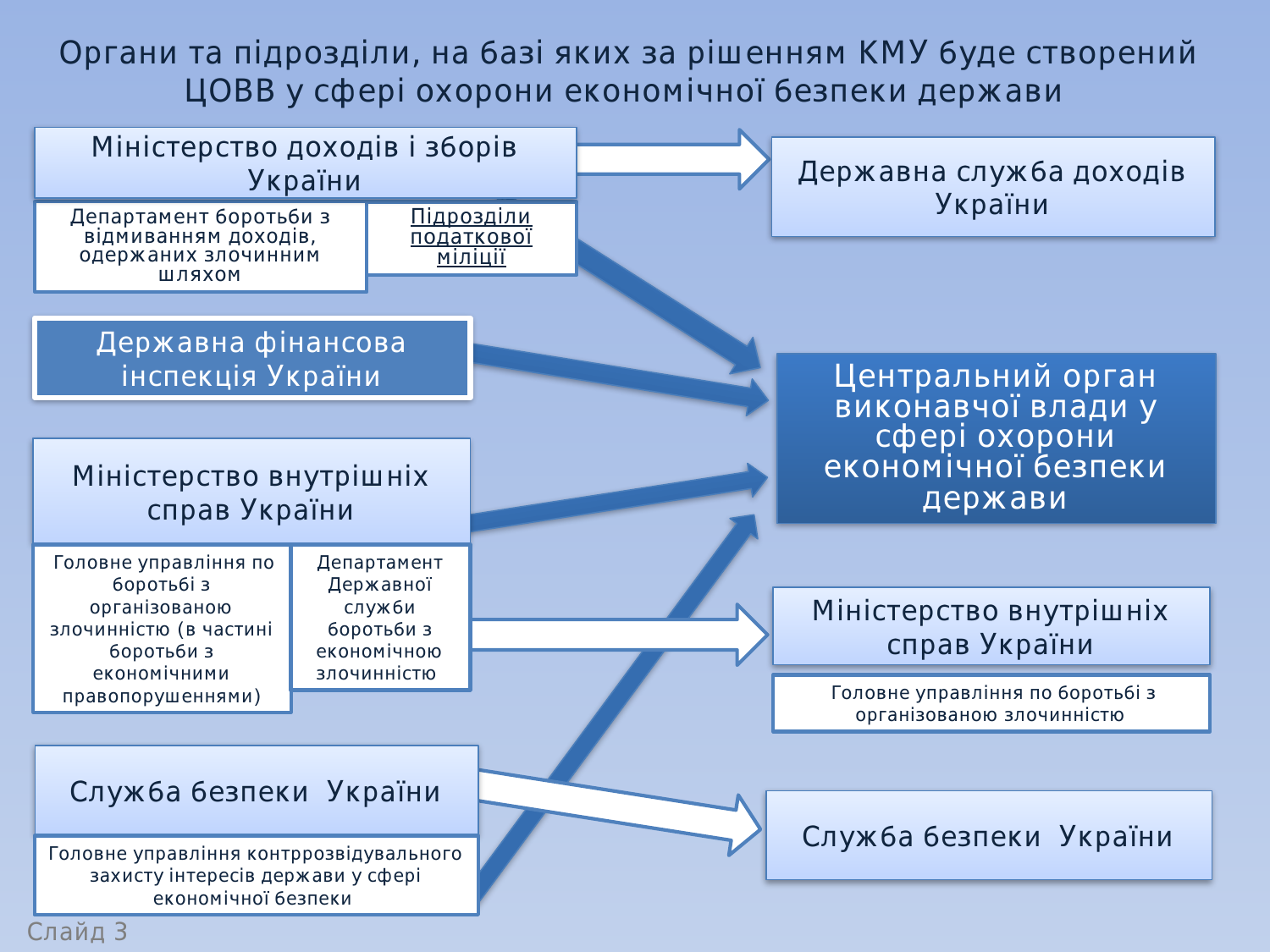

Органи та підрозділи, на базі яких за рішенням КМУ буде створений ЦОВВ у сфері охорони економічної безпеки держави
Міністерство доходів і зборів України

Державна служба доходів України
Департамент боротьби з відмиванням доходів, одержаних злочинним шляхом
Підрозділи податкової міліції

Державна фінансова інспекція України
Центральний орган виконавчої влади у сфері охорони економічної безпеки держави

Міністерство внутрішніх справ України

 Головне управління по боротьбі з організованою злочинністю (в частині боротьби з економічними правопорушеннями)
Департамент Державної служби боротьби з економічною злочинністю
Міністерство внутрішніх справ України

 Головне управління по боротьбі з організованою злочинністю

Служба безпеки  України

Служба безпеки  України
Головне управління контррозвідувального захисту інтересів держави у сфері економічної безпеки
Слайд 3